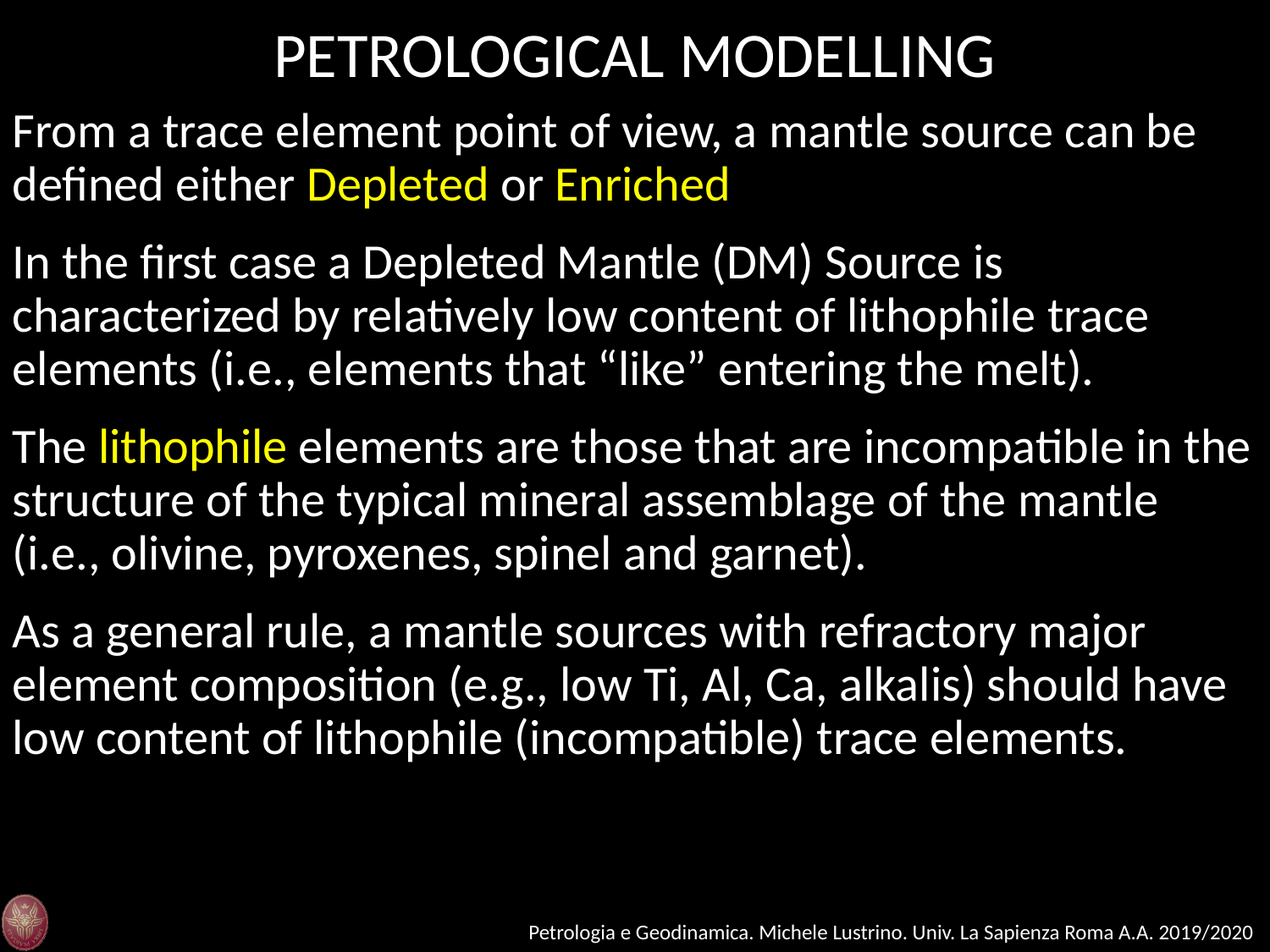

PETROLOGICAL MODELLING
From a trace element point of view, a mantle source can be defined either Depleted or Enriched
In the first case a Depleted Mantle (DM) Source is characterized by relatively low content of lithophile trace elements (i.e., elements that “like” entering the melt).
The lithophile elements are those that are incompatible in the structure of the typical mineral assemblage of the mantle (i.e., olivine, pyroxenes, spinel and garnet).
As a general rule, a mantle sources with refractory major element composition (e.g., low Ti, Al, Ca, alkalis) should have low content of lithophile (incompatible) trace elements.